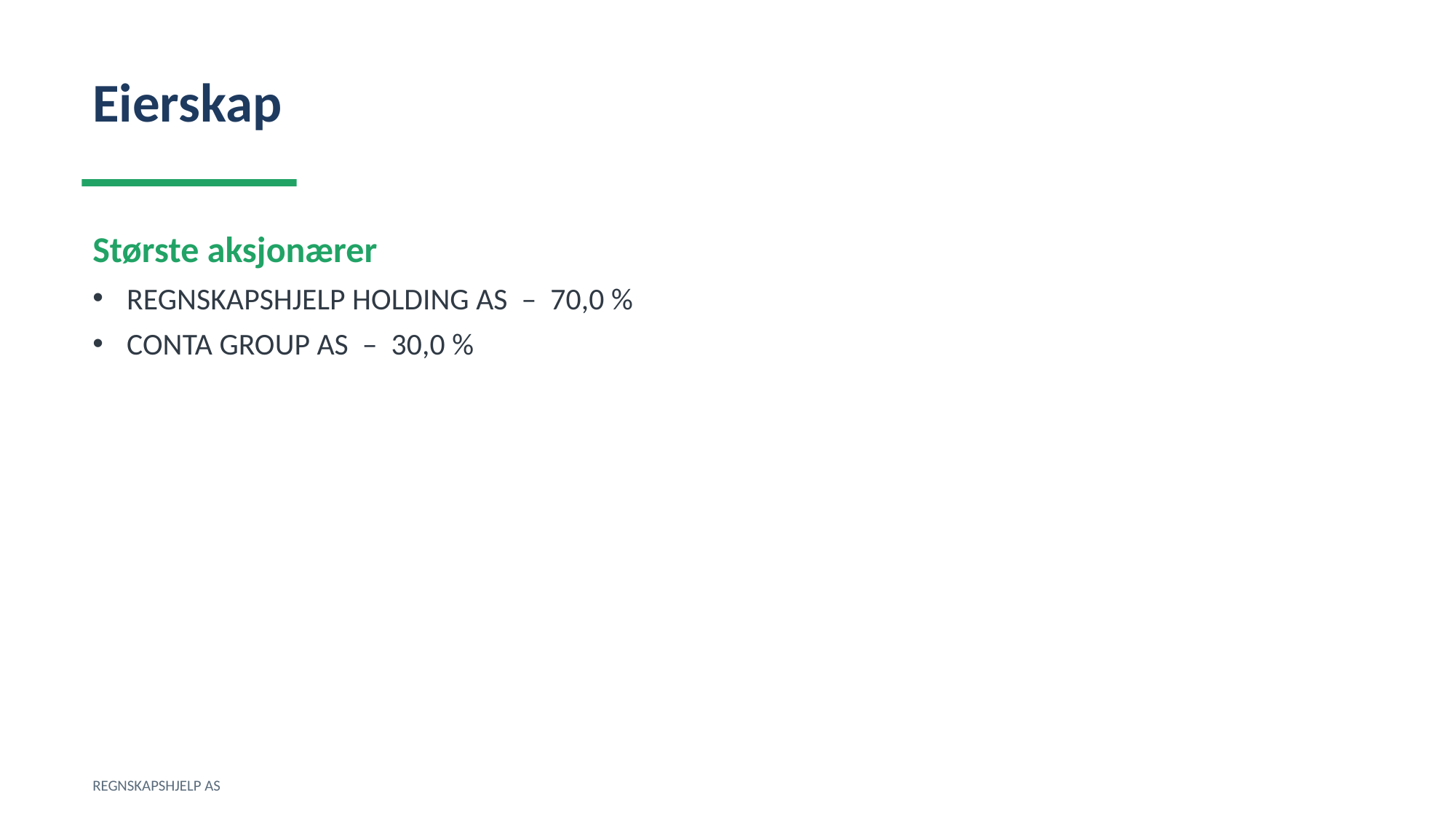

Eierskap

Største aksjonærer
REGNSKAPSHJELP HOLDING AS  –  70,0 %
CONTA GROUP AS  –  30,0 %
REGNSKAPSHJELP AS